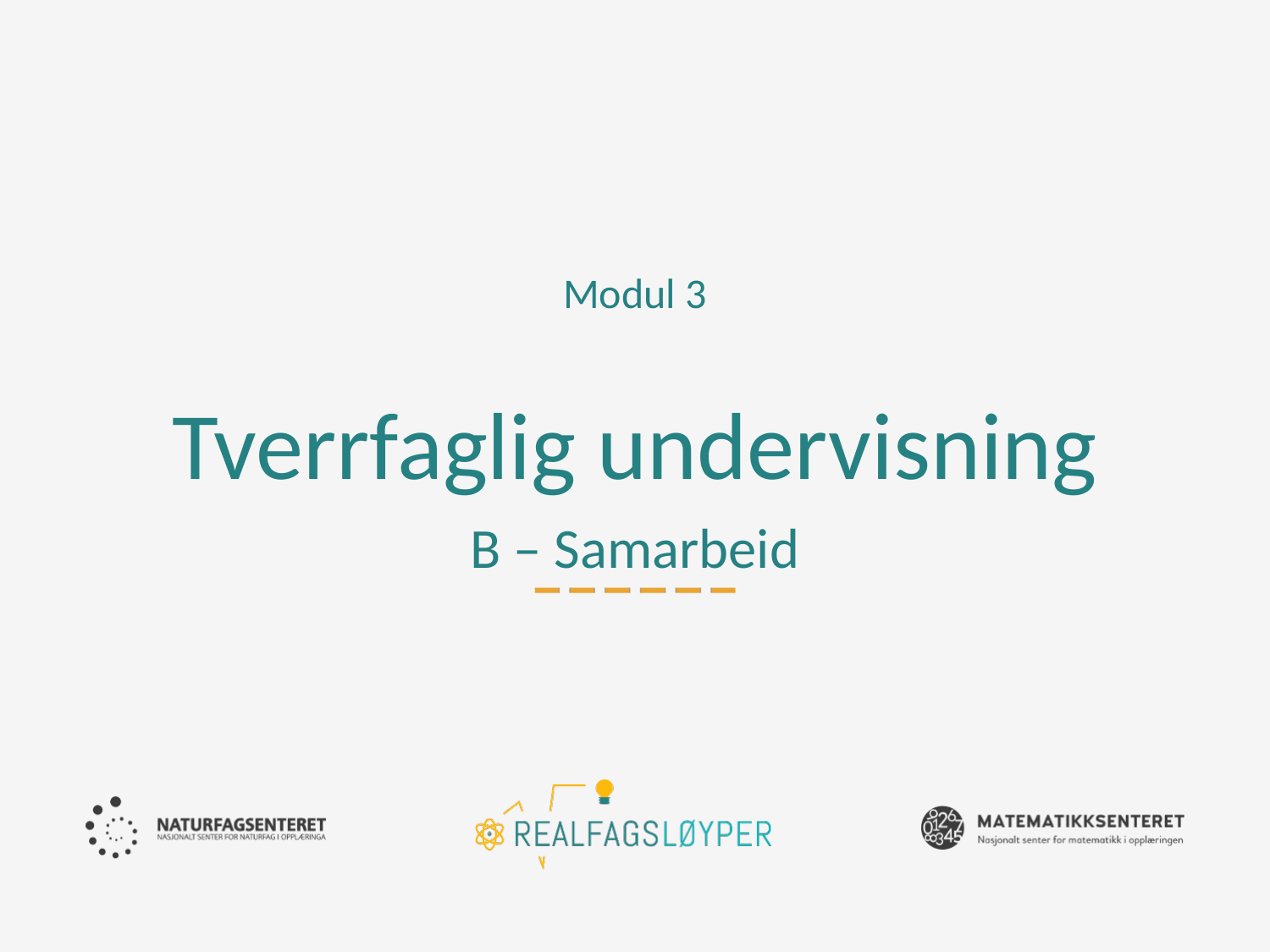

Modul 3
# Tverrfaglig undervisning B – Samarbeid